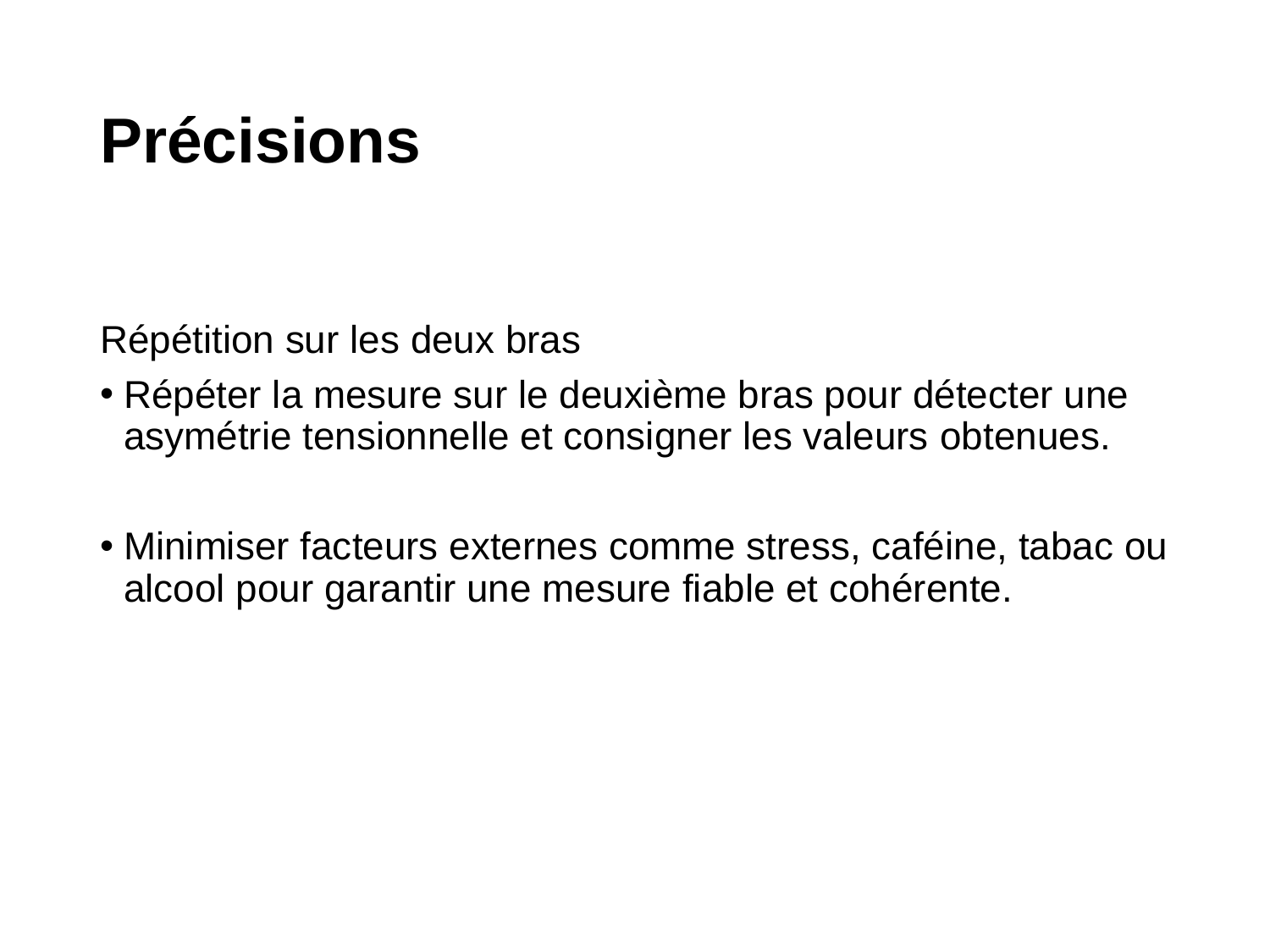

# Précisions

Répétition sur les deux bras
Répéter la mesure sur le deuxième bras pour détecter une asymétrie tensionnelle et consigner les valeurs obtenues.

Minimiser facteurs externes comme stress, caféine, tabac ou alcool pour garantir une mesure fiable et cohérente.